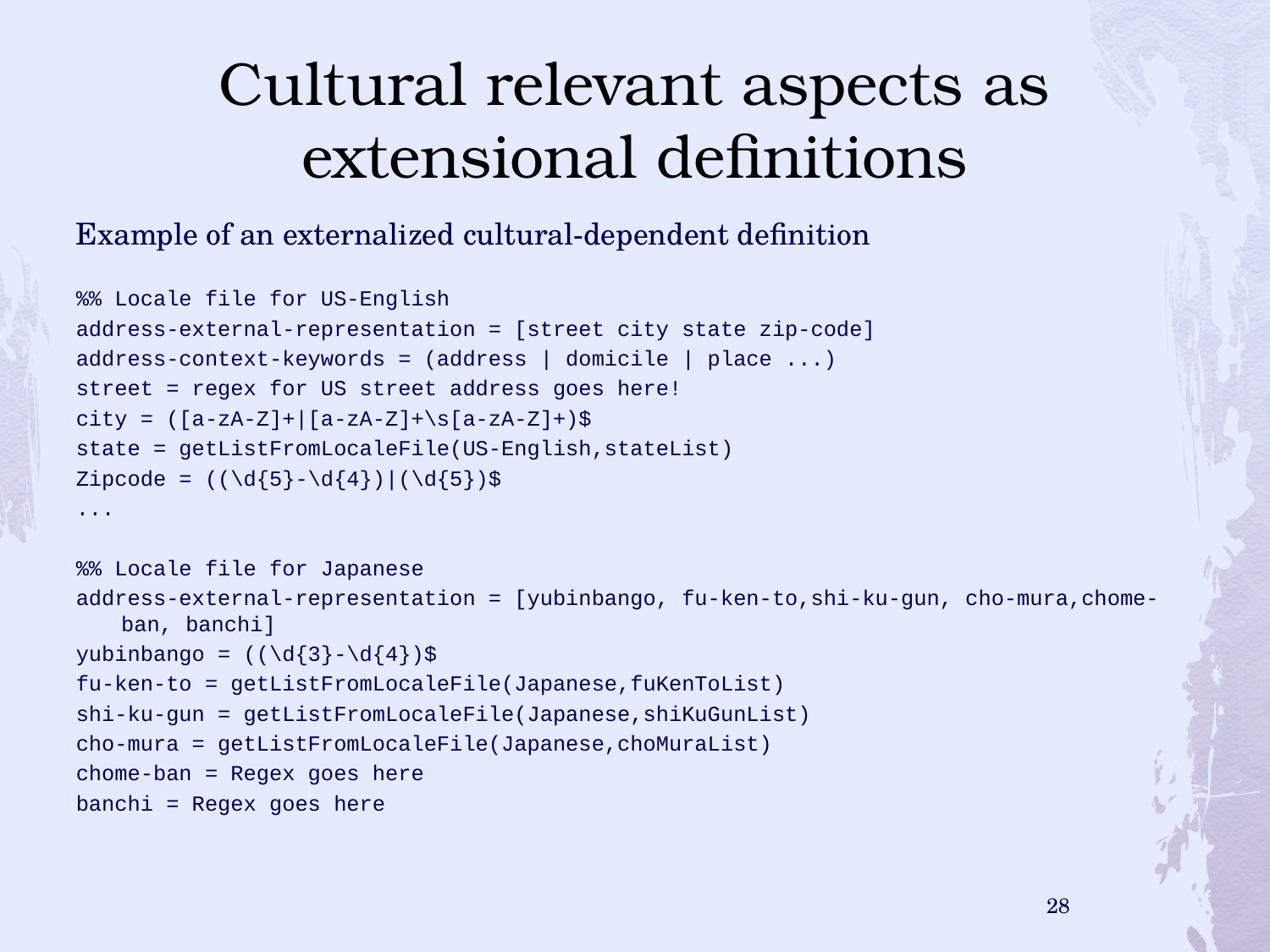

# Cultural relevant aspects as extensional definitions
Example of an externalized cultural-dependent definition

%% Locale file for US-English
address-external-representation = [street city state zip-code]
address-context-keywords = (address | domicile | place ...)
street = regex for US street address goes here!
city = ([a-zA-Z]+|[a-zA-Z]+\s[a-zA-Z]+)$
state = getListFromLocaleFile(US-English,stateList)
Zipcode = ((\d{5}-\d{4})|(\d{5})$
...

%% Locale file for Japanese
address-external-representation = [yubinbango, fu-ken-to,shi-ku-gun, cho-mura,chome-ban, banchi]
yubinbango = ((\d{3}-\d{4})$
fu-ken-to = getListFromLocaleFile(Japanese,fuKenToList)
shi-ku-gun = getListFromLocaleFile(Japanese,shiKuGunList)
cho-mura = getListFromLocaleFile(Japanese,choMuraList)
chome-ban = Regex goes here
banchi = Regex goes here
28